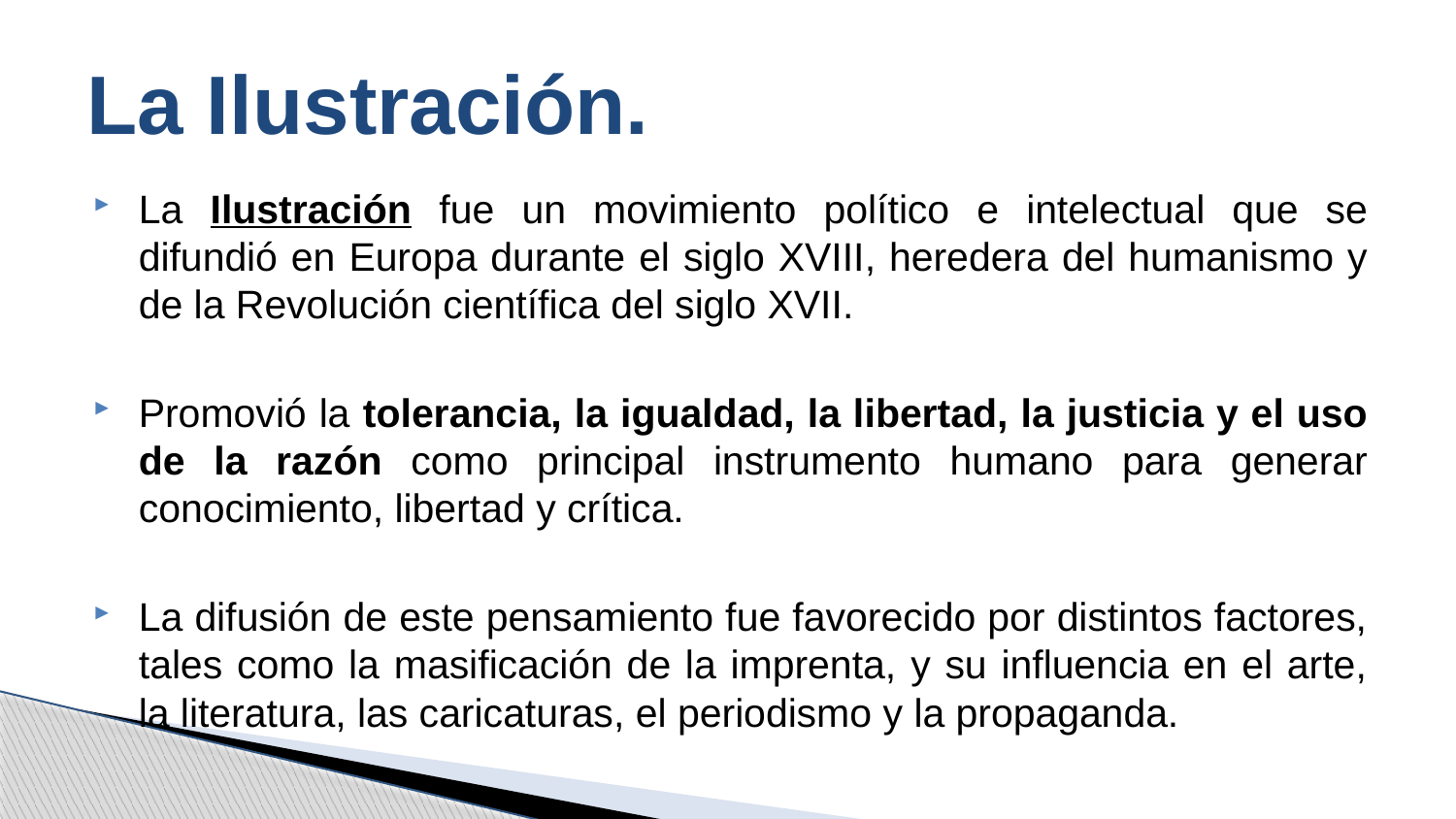

# La Ilustración.
La Ilustración fue un movimiento político e intelectual que se difundió en Europa durante el siglo XVIII, heredera del humanismo y de la Revolución científica del siglo XVII.

Promovió la tolerancia, la igualdad, la libertad, la justicia y el uso de la razón como principal instrumento humano para generar conocimiento, libertad y crítica.

La difusión de este pensamiento fue favorecido por distintos factores, tales como la masificación de la imprenta, y su influencia en el arte, la literatura, las caricaturas, el periodismo y la propaganda.